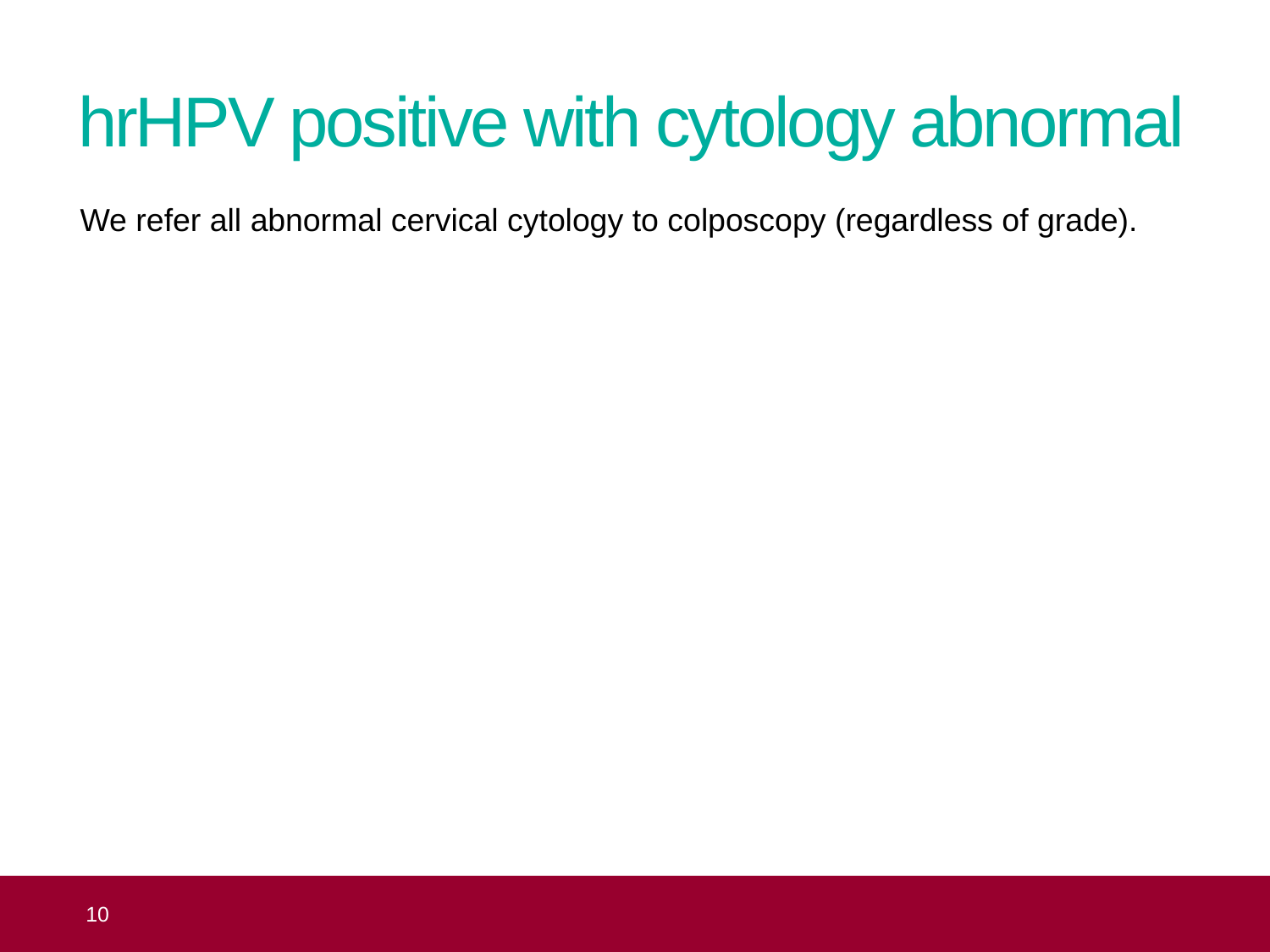

# hrHPV positive with cytology abnormal

We refer all abnormal cervical cytology to colposcopy (regardless of grade).

  10
Topic 6: understanding the test results